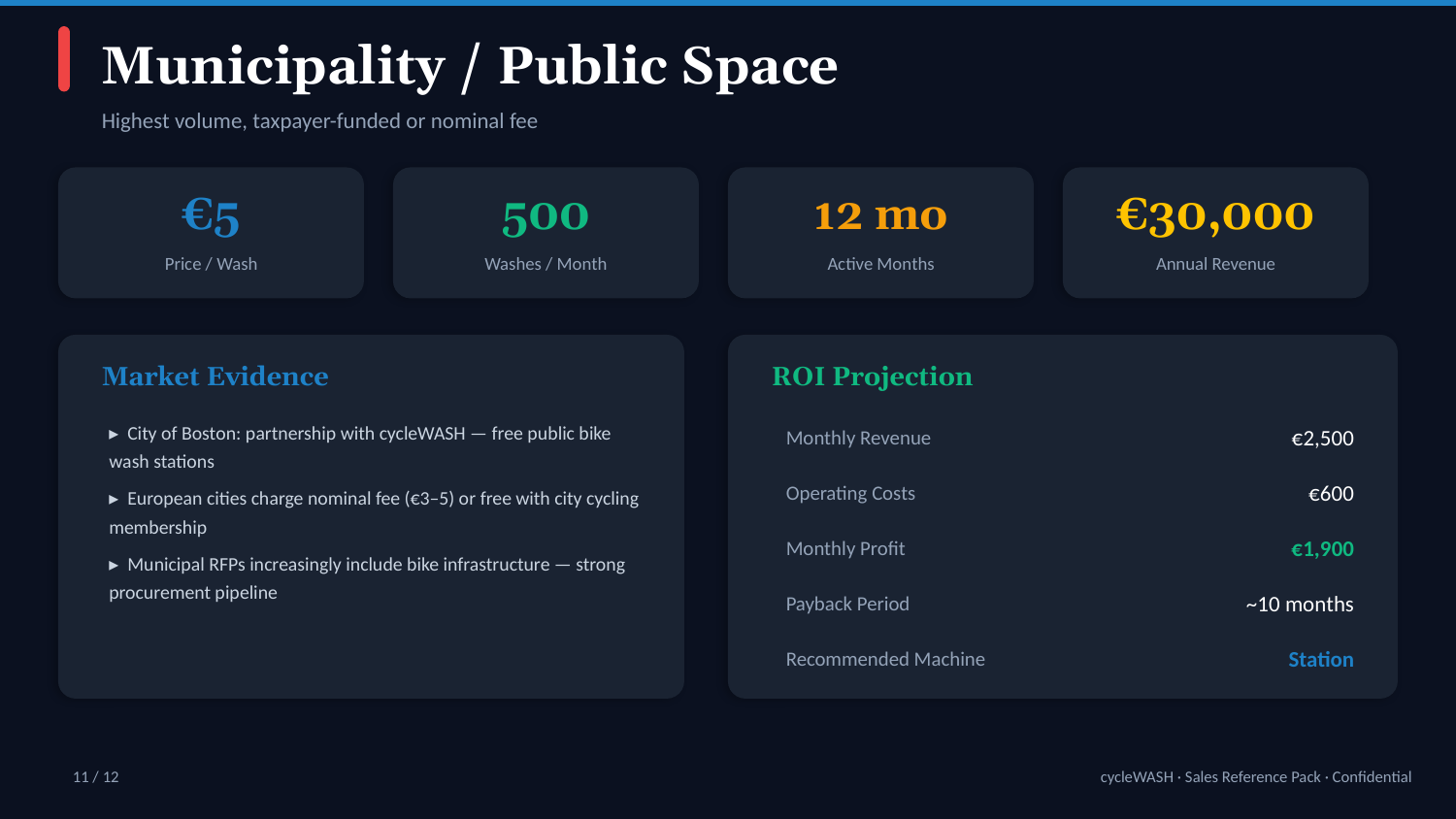

Municipality / Public Space
Highest volume, taxpayer-funded or nominal fee

€5
500
12 mo
€30,000
Price / Wash
Washes / Month
Active Months
Annual Revenue

Market Evidence
ROI Projection
▸  City of Boston: partnership with cycleWASH — free public bike wash stations
Monthly Revenue
€2,500
Operating Costs
€600
▸  European cities charge nominal fee (€3–5) or free with city cycling membership
Monthly Profit
€1,900
▸  Municipal RFPs increasingly include bike infrastructure — strong procurement pipeline
Payback Period
~10 months
Recommended Machine
Station
11 / 12
cycleWASH · Sales Reference Pack · Confidential